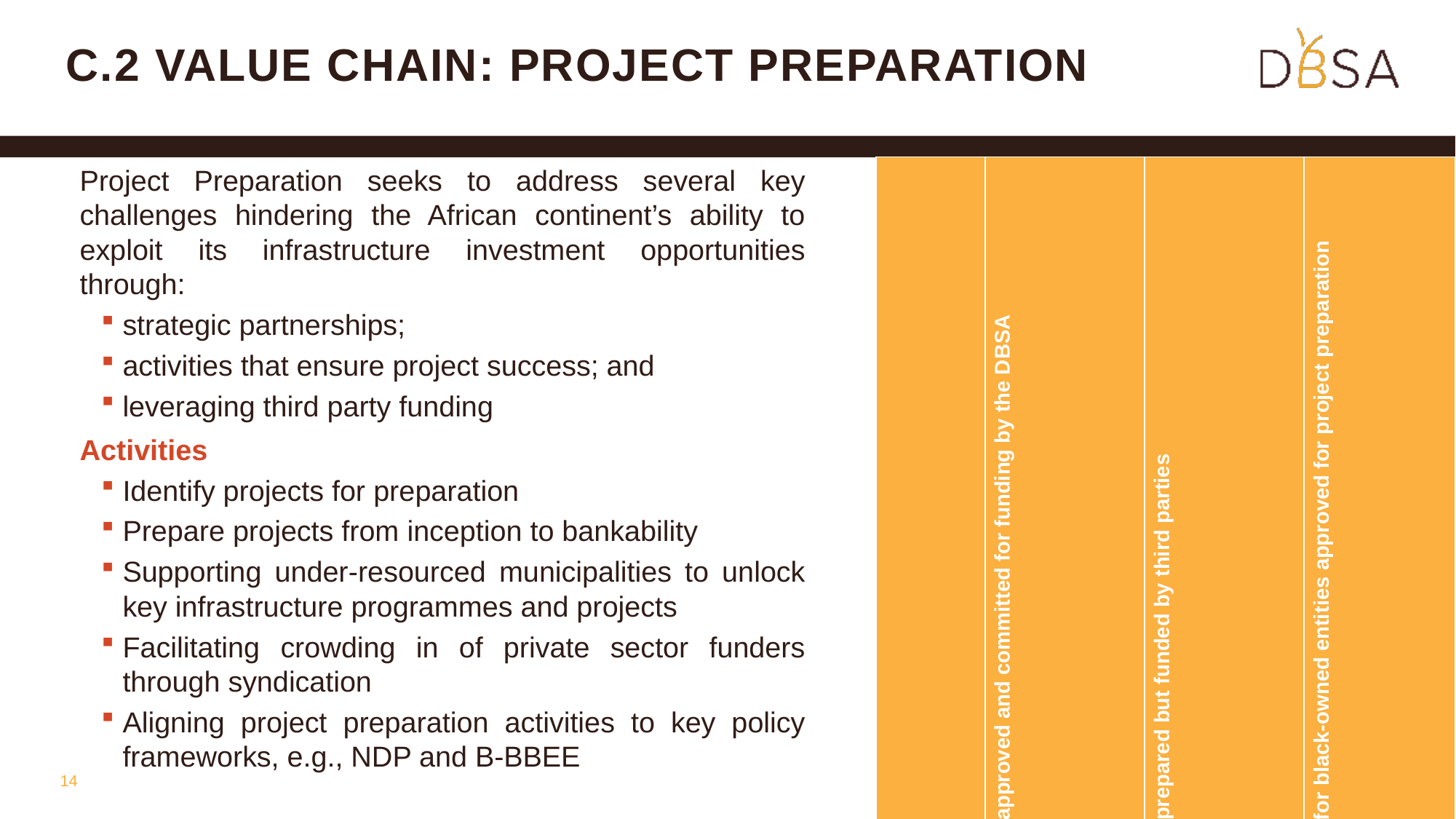

# C.2 Value chain: Project Preparation
Project Preparation seeks to address several key challenges hindering the African continent’s ability to exploit its infrastructure investment opportunities through:
strategic partnerships;
activities that ensure project success; and
leveraging third party funding
Activities
Identify projects for preparation
Prepare projects from inception to bankability
Supporting under-resourced municipalities to unlock key infrastructure programmes and projects
Facilitating crowding in of private sector funders through syndication
Aligning project preparation activities to key policy frameworks, e.g., NDP and B-BBEE
| R billion | Value of projects approved and committed for funding by the DBSA | Value of projects prepared but funded by third parties | Value of projects for black-owned entities approved for project preparation funding |
| --- | --- | --- | --- |
| YTD Jan 2022 | 0.8 | 2.8 | Not reported |
| 2021 | 0,9 | 1,6 | 2,2 |
| 2020 | 2,4 | 11.2 | 1,9 |
| 2019 | 6,8 | 4,8 | 3,2 |
| 2018 | 1,0 | 15,3 | Not reported |
| 2017 | 0,6 | 0,6 | Not reported |
14